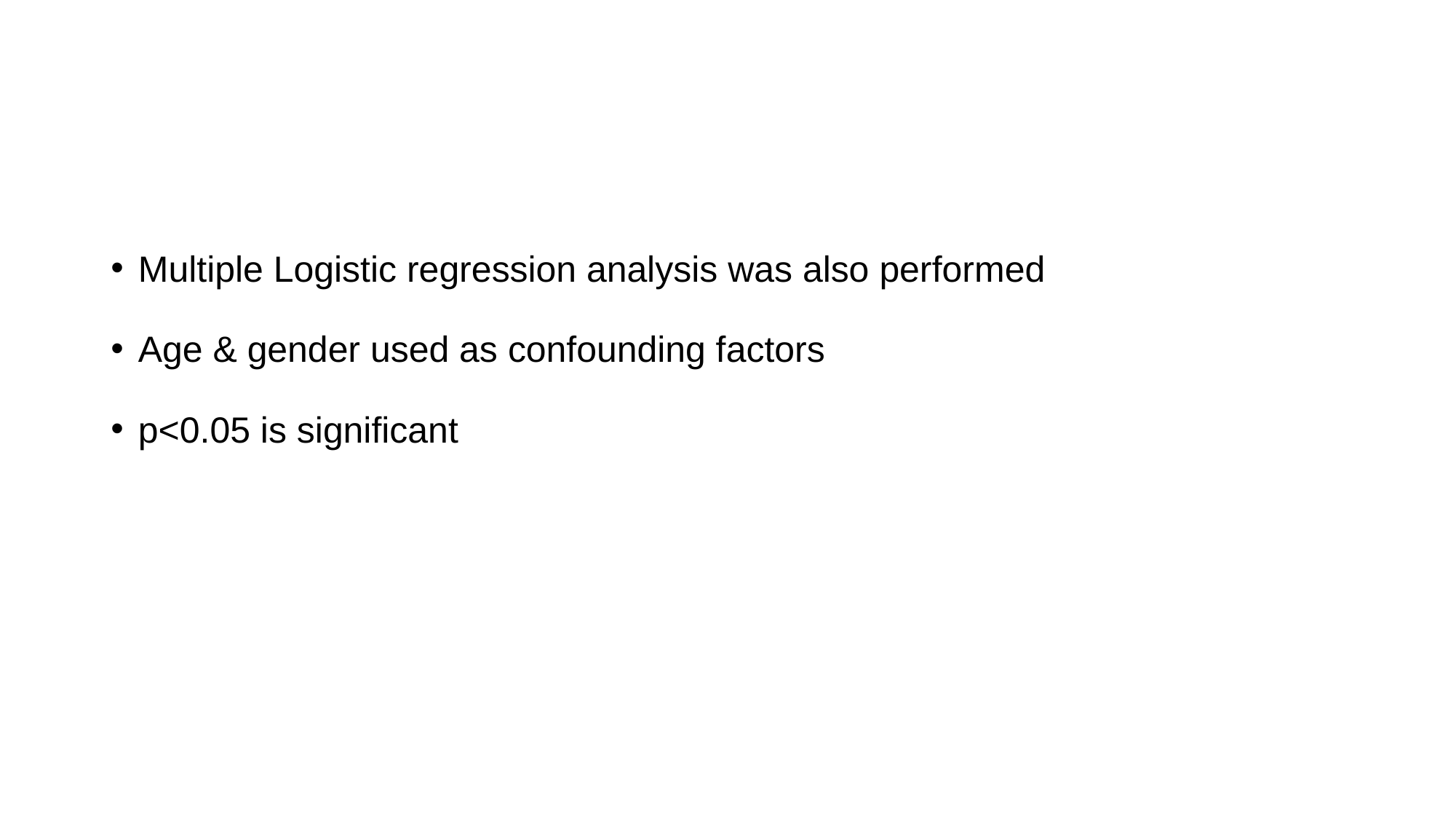

#
Multiple Logistic regression analysis was also performed
Age & gender used as confounding factors
p<0.05 is significant